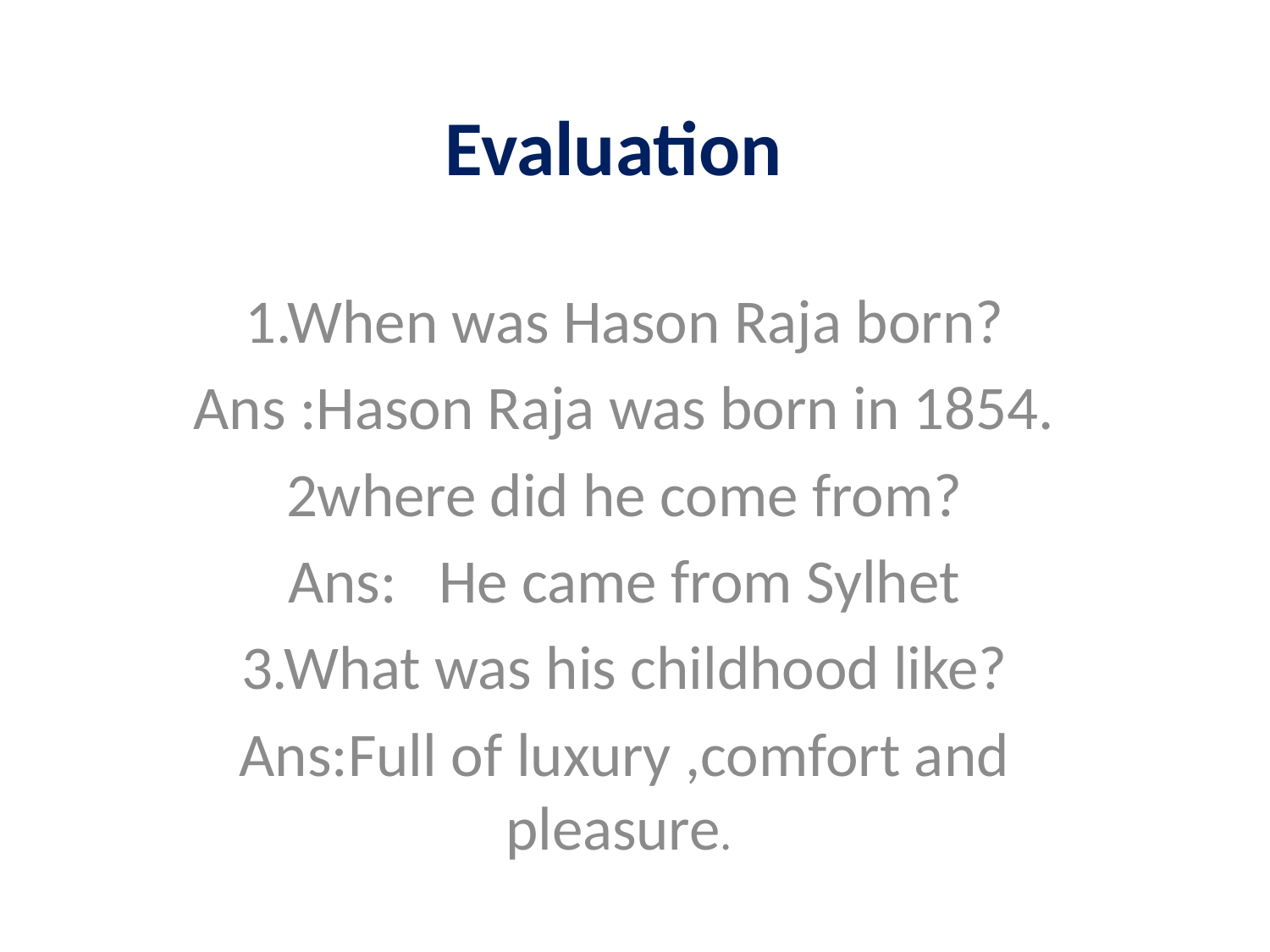

# Evaluation
1.When was Hason Raja born?
Ans :Hason Raja was born in 1854.
2where did he come from?
Ans:   He came from Sylhet
3.What was his childhood like?
Ans:Full of luxury ,comfort and pleasure.